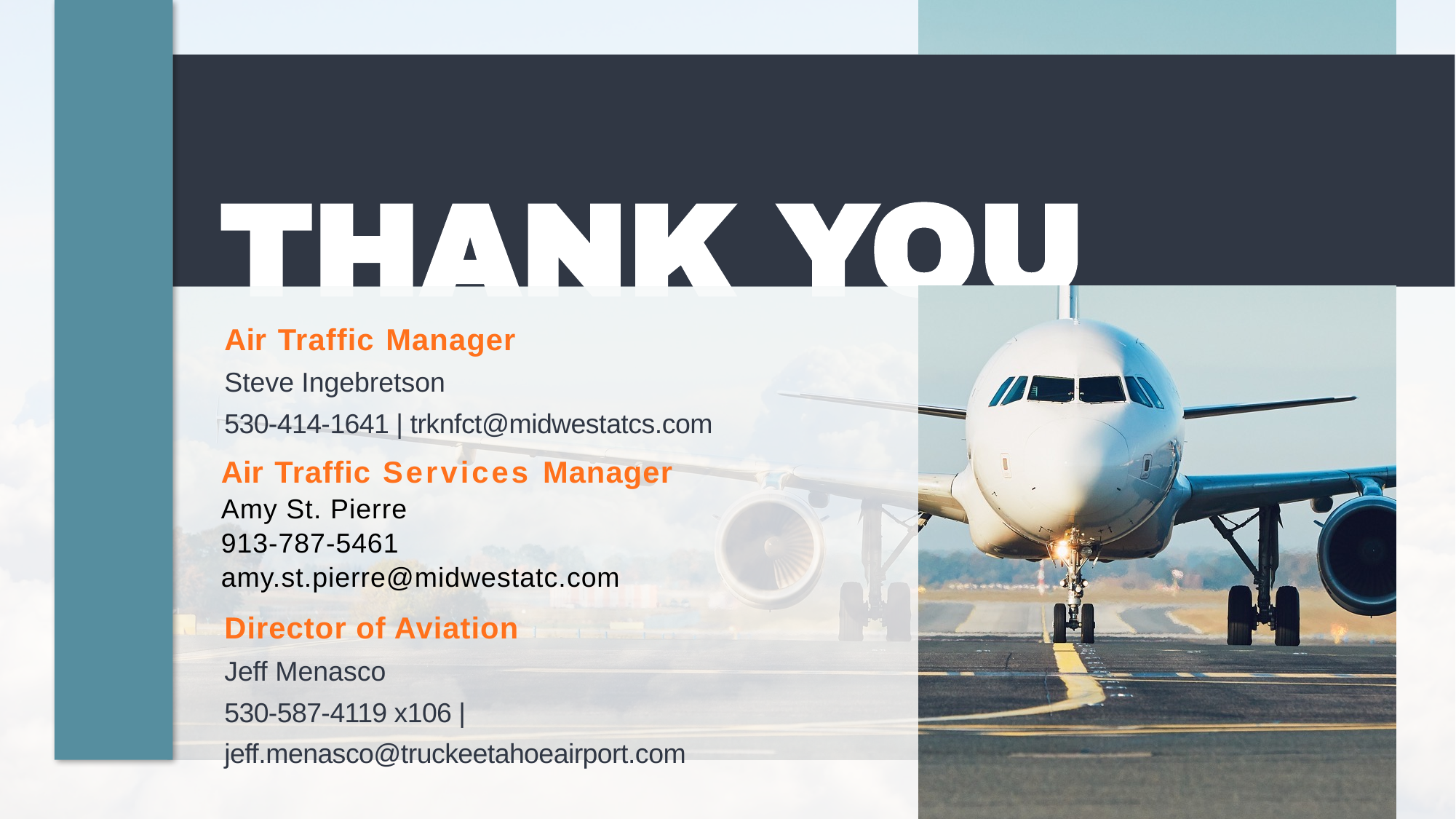

Air Traffic Manager
Steve Ingebretson
530-414-1641 | trknfct@midwestatcs.com
Air Traffic Services Manager
Amy St. Pierre
913-787-5461
amy.st.pierre@midwestatc.com
Director of Aviation
Jeff Menasco
530-587-4119 x106 | jeff.menasco@truckeetahoeairport.com